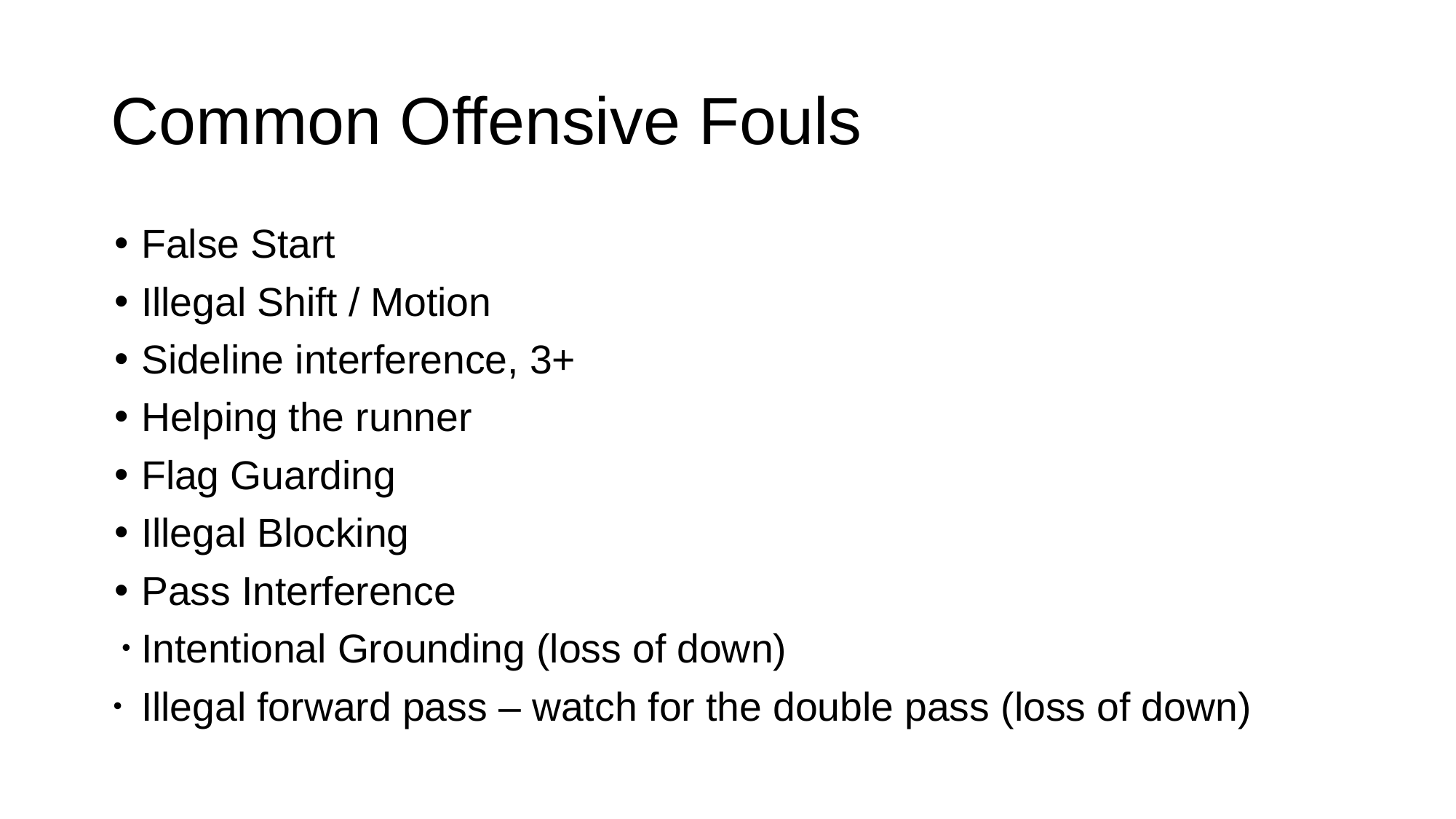

# Common Offensive Fouls
False Start
Illegal Shift / Motion
Sideline interference, 3+
Helping the runner
Flag Guarding
Illegal Blocking
Pass Interference
Intentional Grounding (loss of down)
Illegal forward pass – watch for the double pass (loss of down)